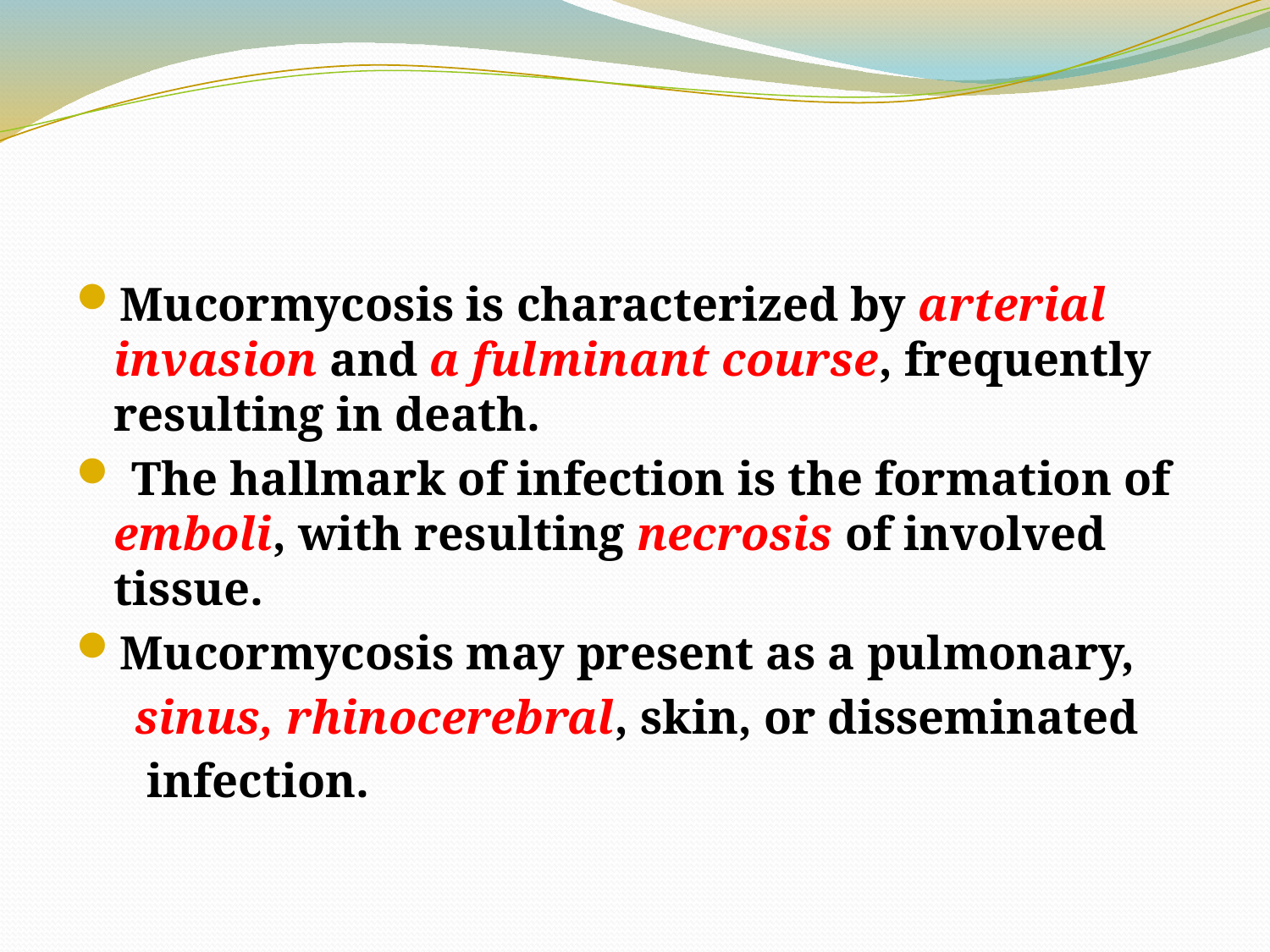

#
Mucormycosis is characterized by arterial invasion and a fulminant course, frequently resulting in death.
 The hallmark of infection is the formation of emboli, with resulting necrosis of involved tissue.
Mucormycosis may present as a pulmonary,
     sinus, rhinocerebral, skin, or disseminated
      infection.